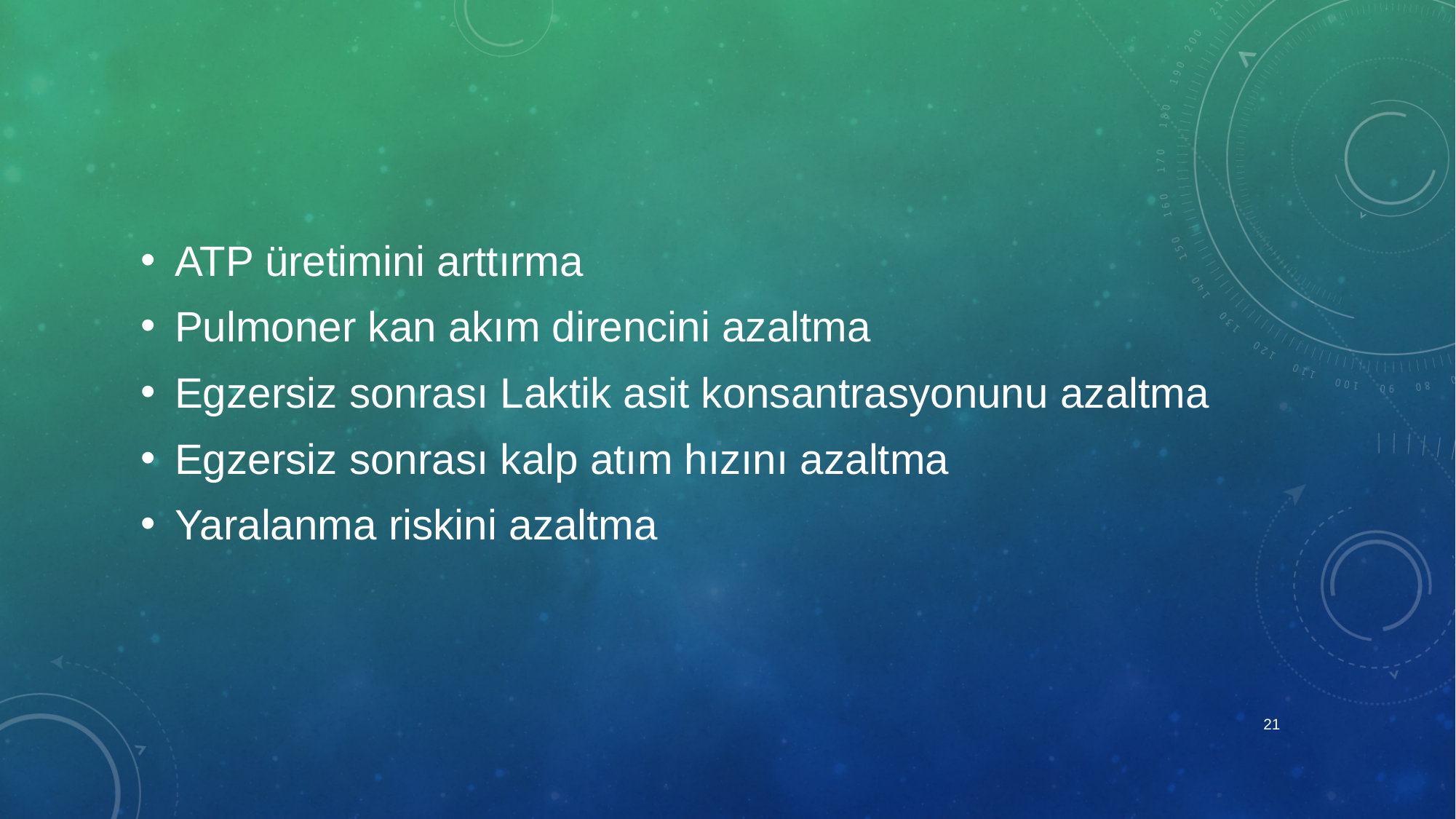

ATP üretimini arttırma
Pulmoner kan akım direncini azaltma
Egzersiz sonrası Laktik asit konsantrasyonunu azaltma
Egzersiz sonrası kalp atım hızını azaltma
Yaralanma riskini azaltma
21